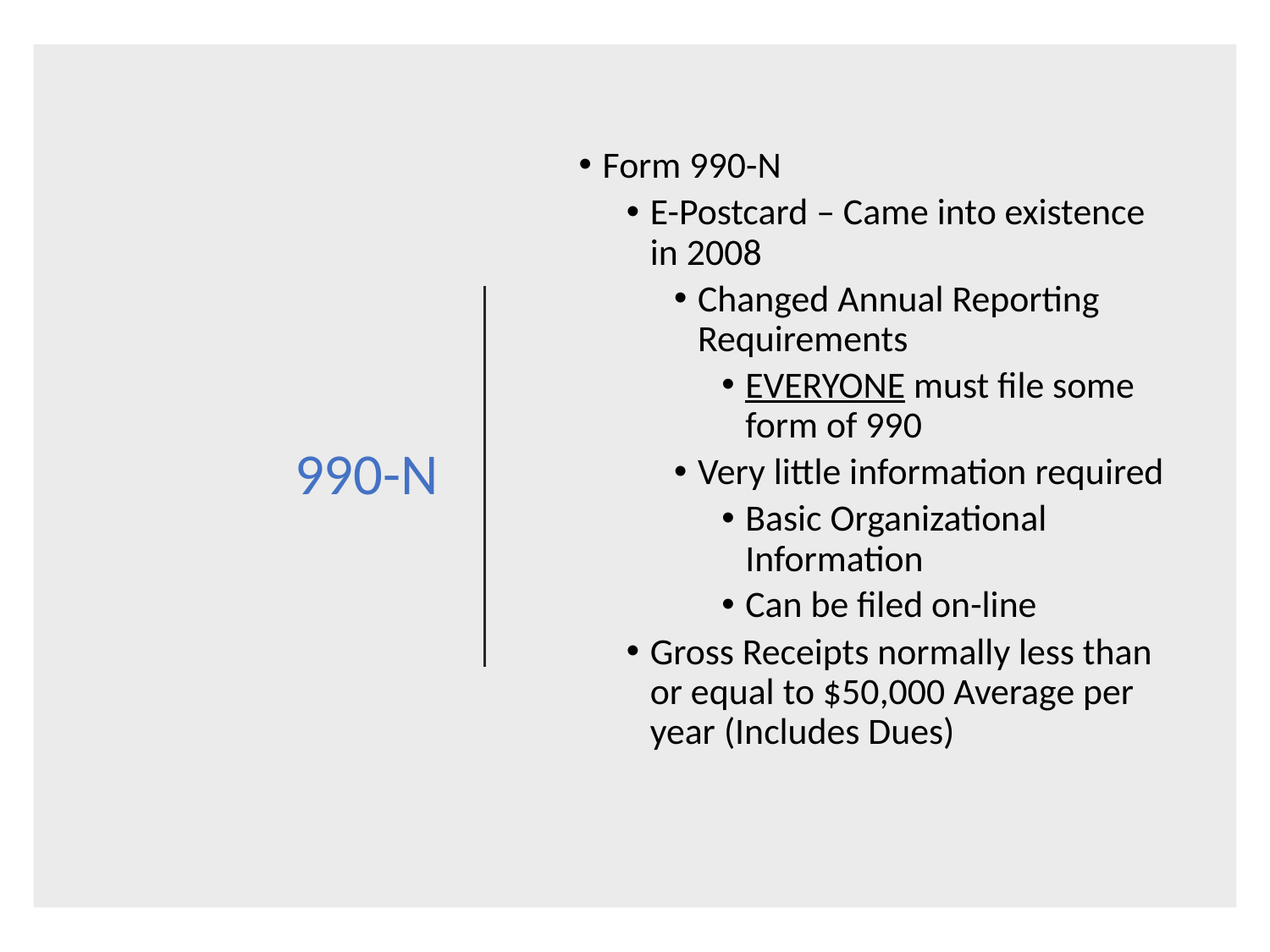

# 990-N
Form 990-N
E-Postcard – Came into existence in 2008
Changed Annual Reporting Requirements
EVERYONE must file some form of 990
Very little information required
Basic Organizational Information
Can be filed on-line
Gross Receipts normally less than or equal to $50,000 Average per year (Includes Dues)